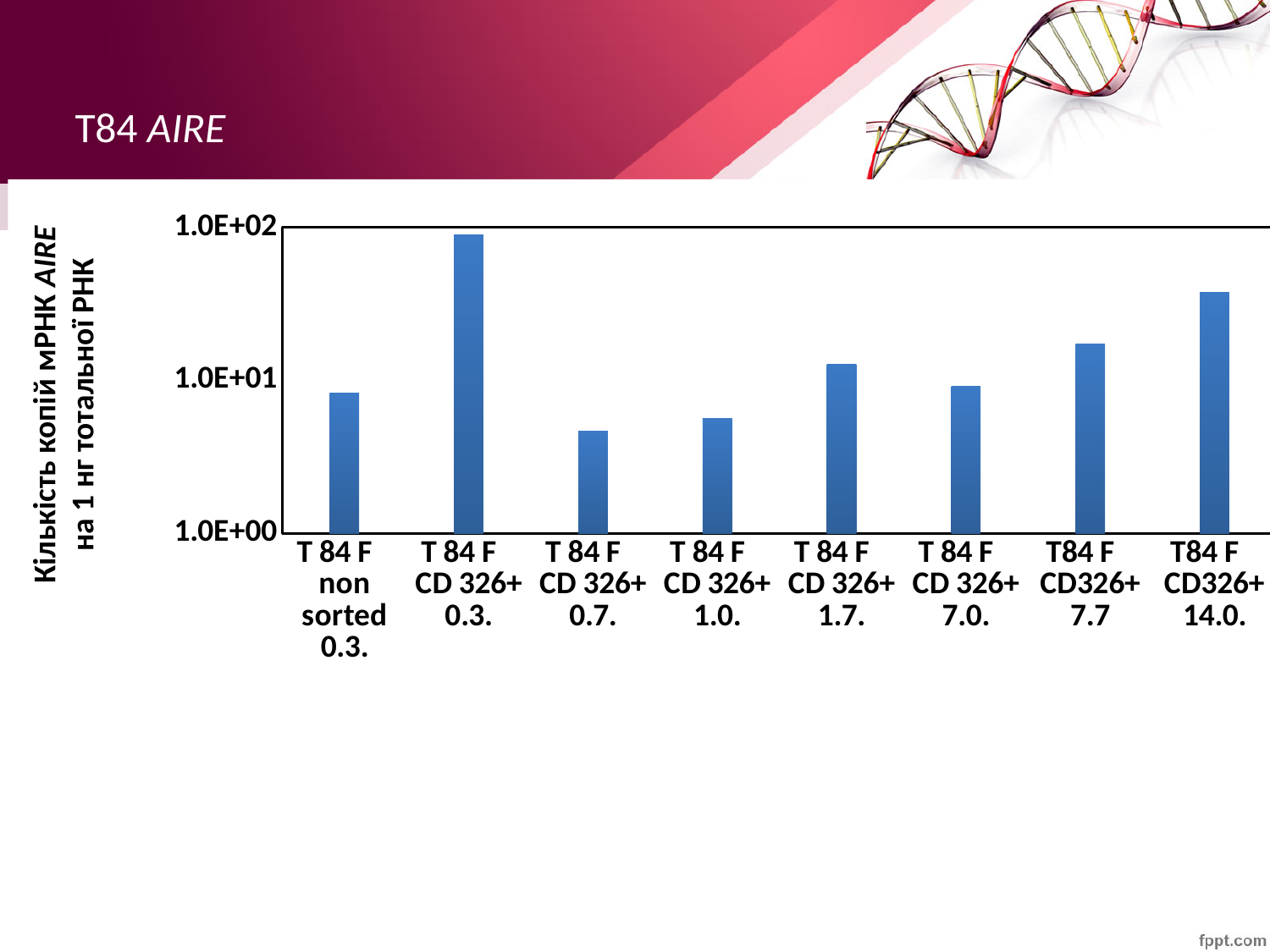

# Т84 AIRE

### Chart

| Category |  |
|---|---|
| T 84 F    non sorted 0.3. | 8.28 |
| T 84 F    CD 326+ 0.3. | 89.6 |
| T 84 F    CD 326+ 0.7. | 4.66 |
| T 84 F    CD 326+ 1.0. | 5.61 |
| T 84 F    CD 326+ 1.7. | 12.7 |
| T 84 F    CD 326+ 7.0. | 9.14 |
| T84 F    CD326+ 7.7 | 17.2 |
| T84 F    CD326+ 14.0. | 37.7 |
Кількість копій мРНК AIRE
на 1 нг тотальної РНК